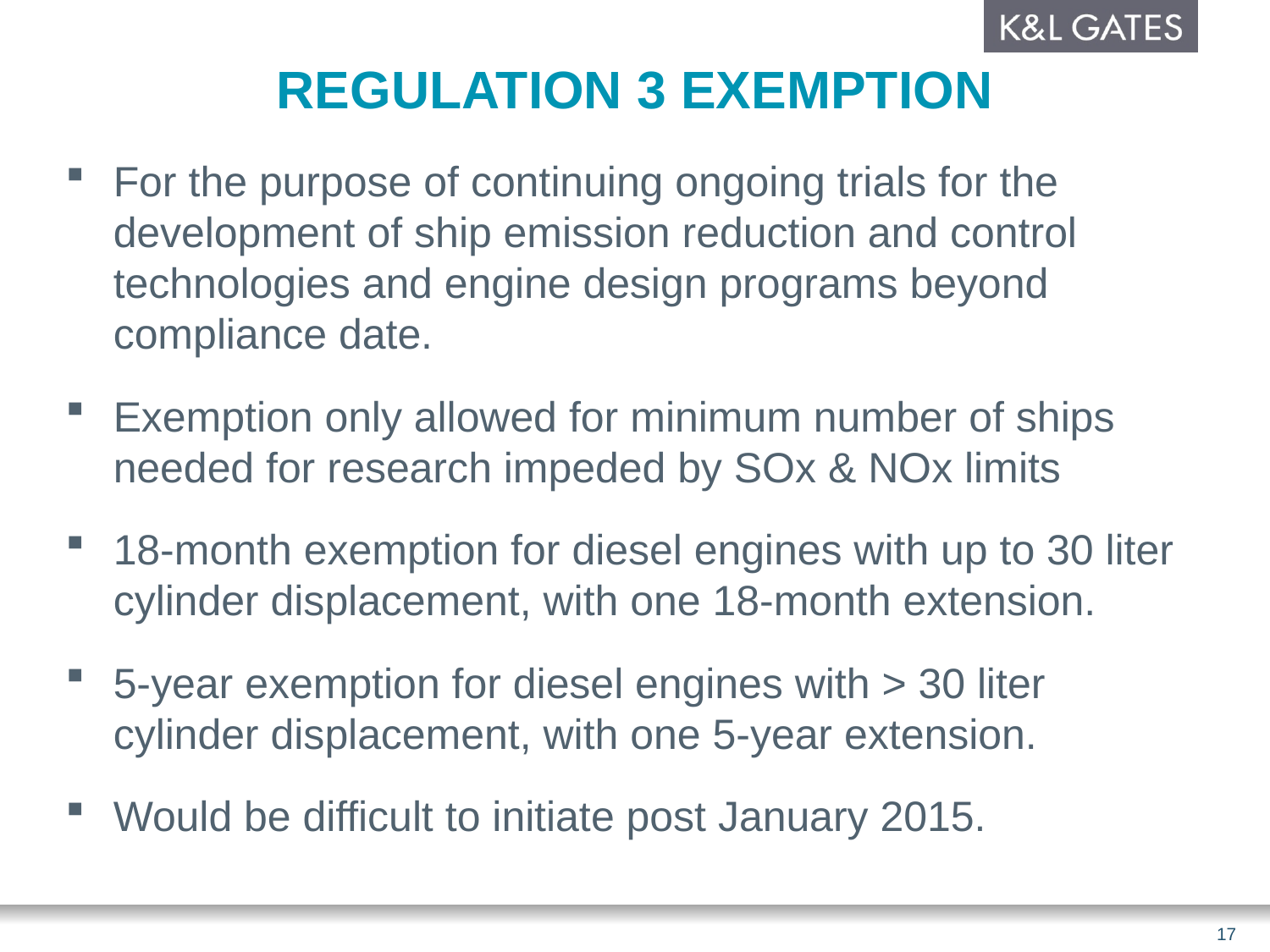

# REGULATION 3 Exemption
For the purpose of continuing ongoing trials for the development of ship emission reduction and control technologies and engine design programs beyond compliance date.
Exemption only allowed for minimum number of ships needed for research impeded by SOx & NOx limits
18-month exemption for diesel engines with up to 30 liter cylinder displacement, with one 18-month extension.
5-year exemption for diesel engines with > 30 liter cylinder displacement, with one 5-year extension.
Would be difficult to initiate post January 2015.
17